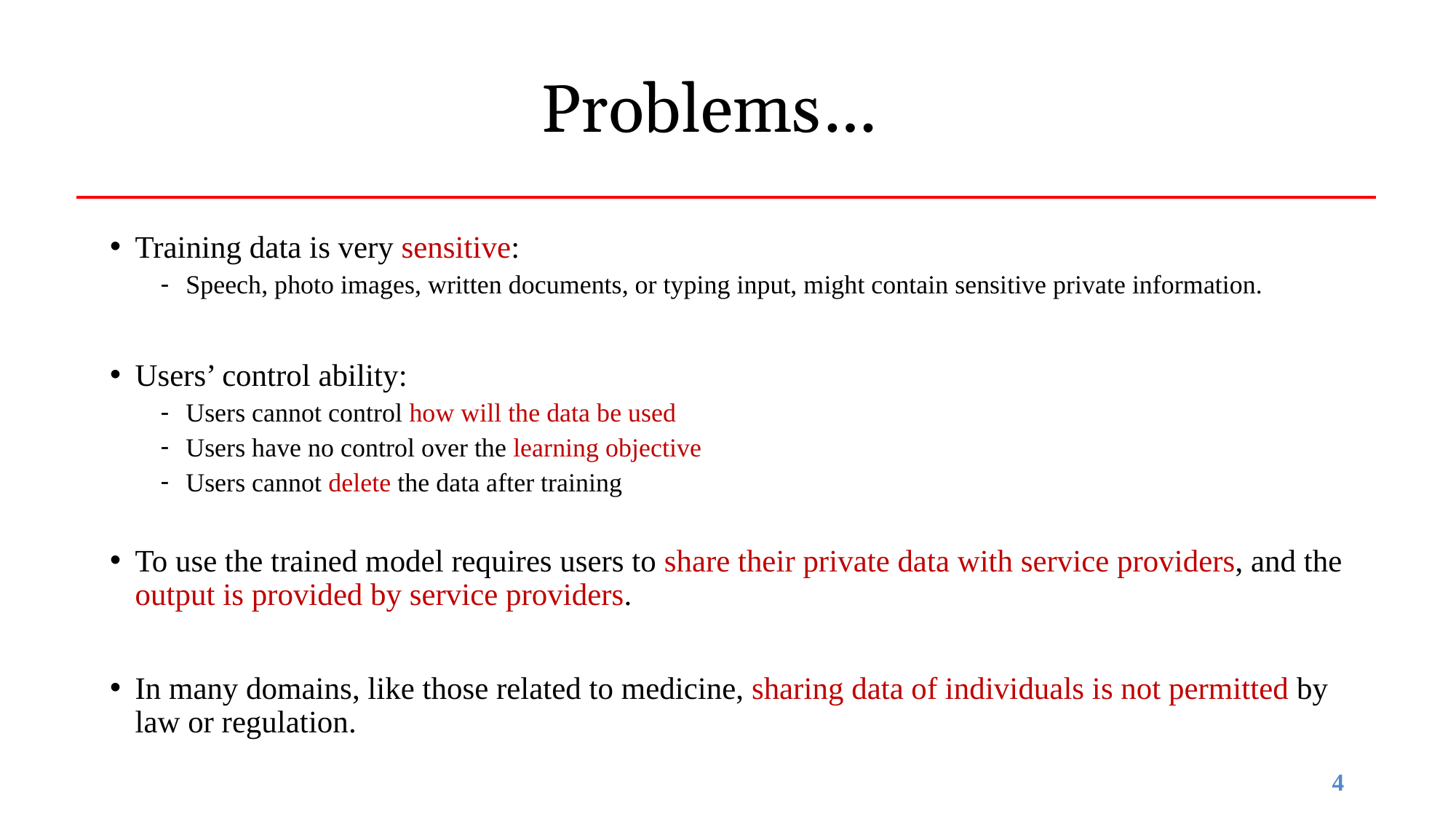

# Problems…
Training data is very sensitive:
Speech, photo images, written documents, or typing input, might contain sensitive private information.

Users’ control ability:
Users cannot control how will the data be used
Users have no control over the learning objective
Users cannot delete the data after training

To use the trained model requires users to share their private data with service providers, and the output is provided by service providers.

In many domains, like those related to medicine, sharing data of individuals is not permitted by law or regulation.
4